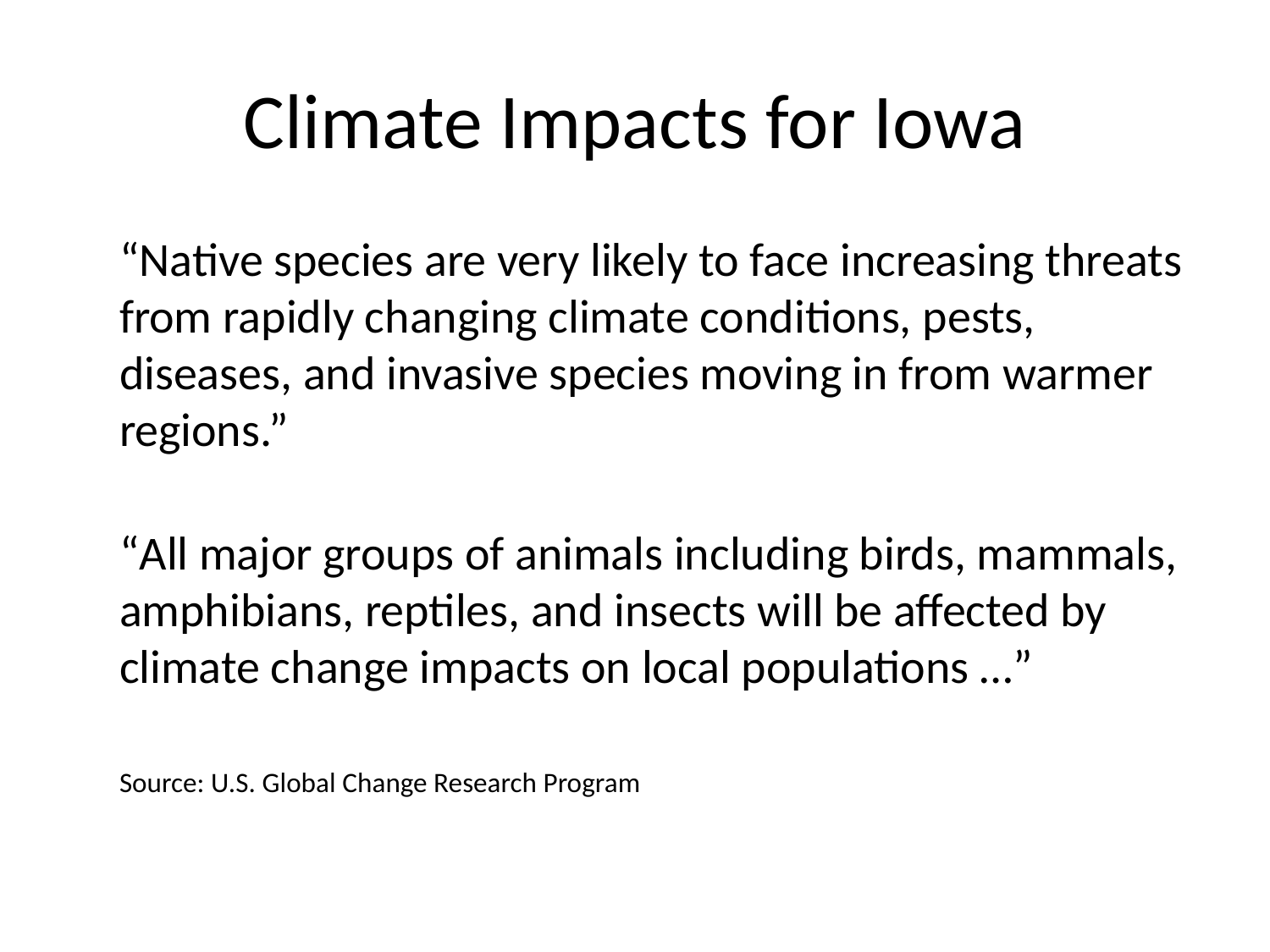

# Climate Impacts for Iowa
	“Native species are very likely to face increasing threats from rapidly changing climate conditions, pests, diseases, and invasive species moving in from warmer regions.”
“All major groups of animals including birds, mammals, amphibians, reptiles, and insects will be affected by climate change impacts on local populations …”

	Source: U.S. Global Change Research Program